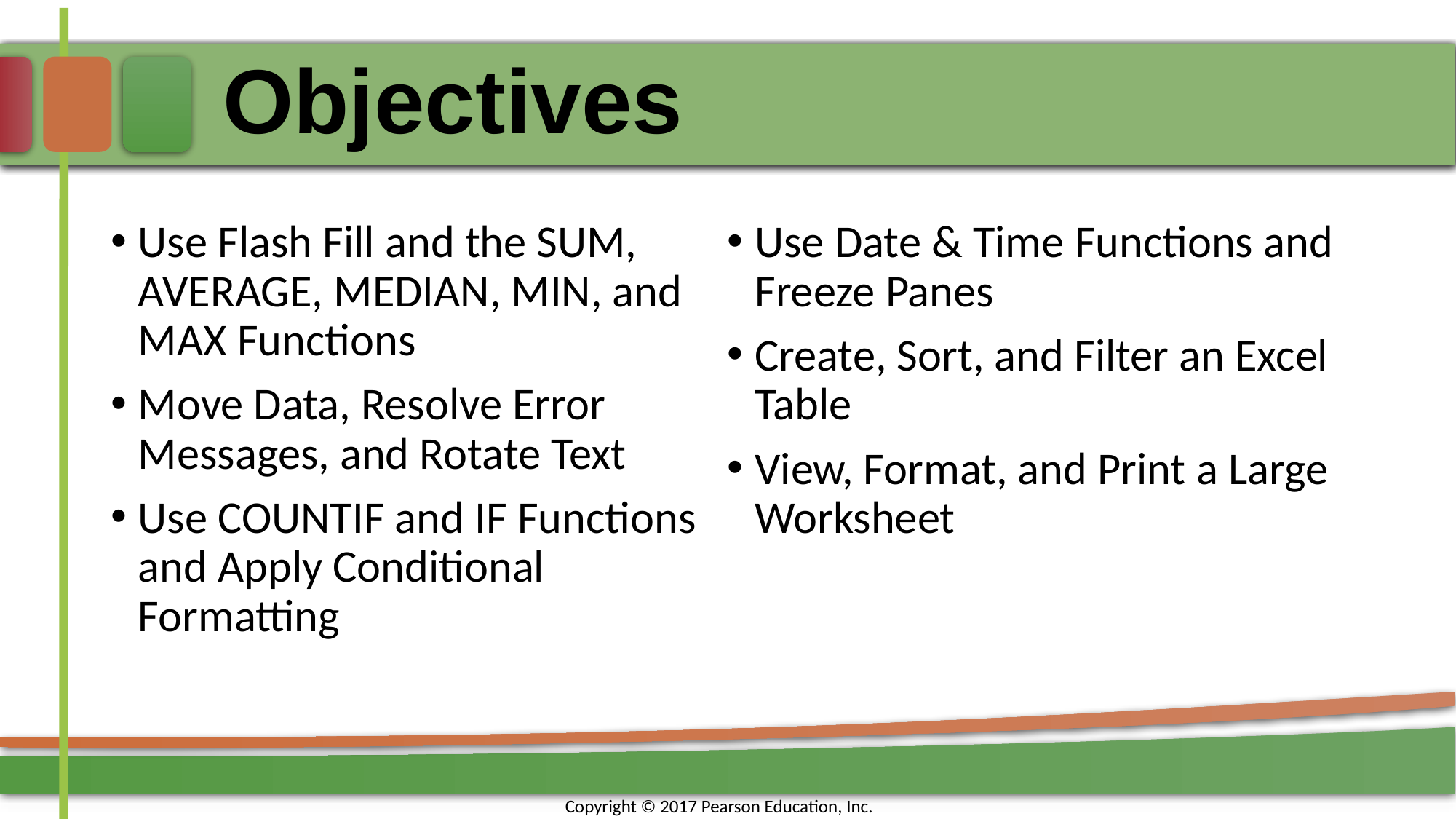

# Objectives

Use Flash Fill and the SUM, AVERAGE, MEDIAN, MIN, and MAX Functions
Move Data, Resolve Error Messages, and Rotate Text
Use COUNTIF and IF Functions and Apply Conditional Formatting
Use Date & Time Functions and Freeze Panes
Create, Sort, and Filter an Excel Table
View, Format, and Print a Large Worksheet